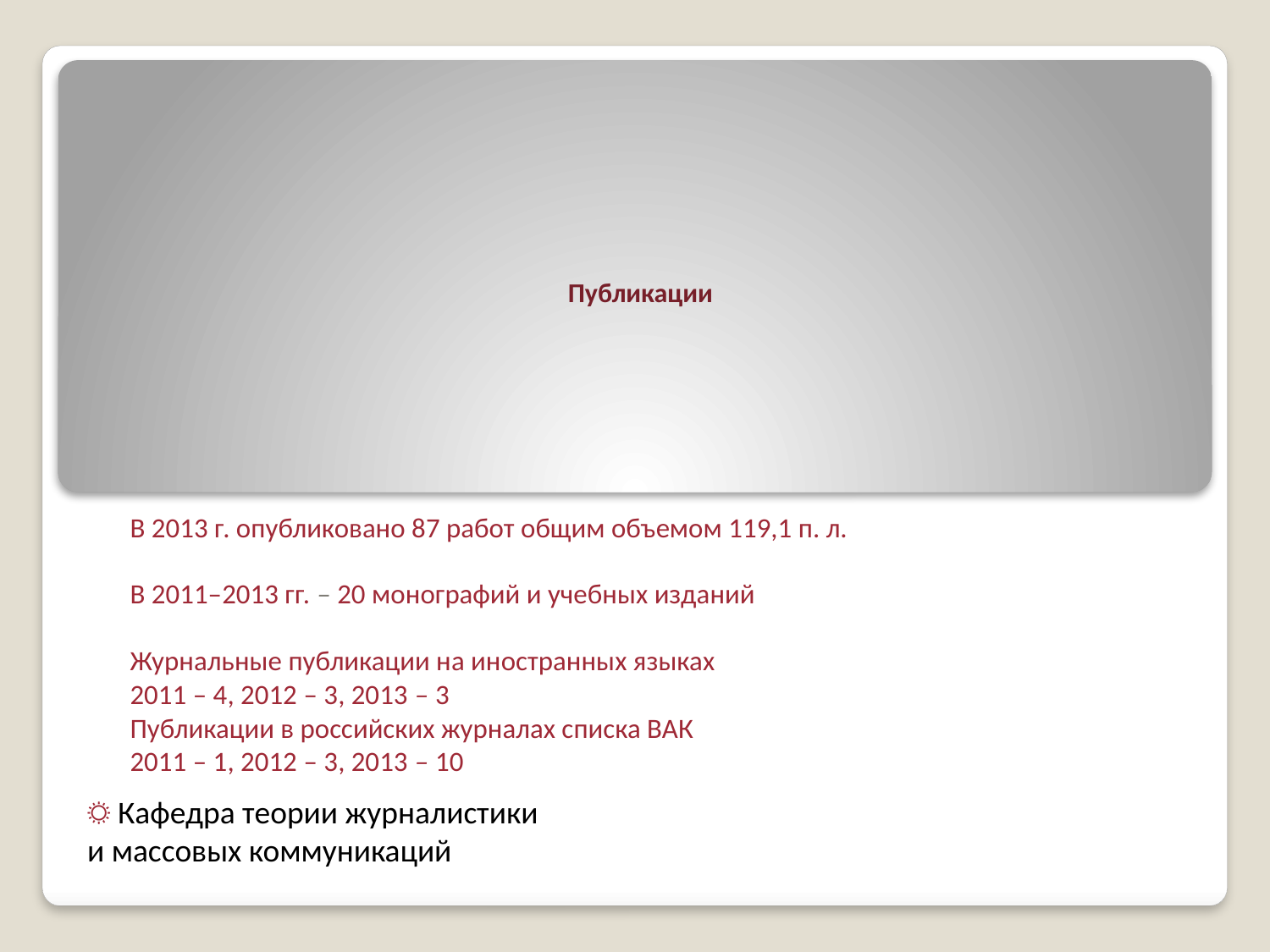

# Публикации

В 2013 г. опубликовано 87 работ общим объемом 119,1 п. л.

В 2011–2013 гг. – 20 монографий и учебных изданий

Журнальные публикации на иностранных языках
2011 – 4, 2012 – 3, 2013 – 3
Публикации в российских журналах списка ВАК
2011 – 1, 2012 – 3, 2013 – 10
☼ Кафедра теории журналистики
и массовых коммуникаций